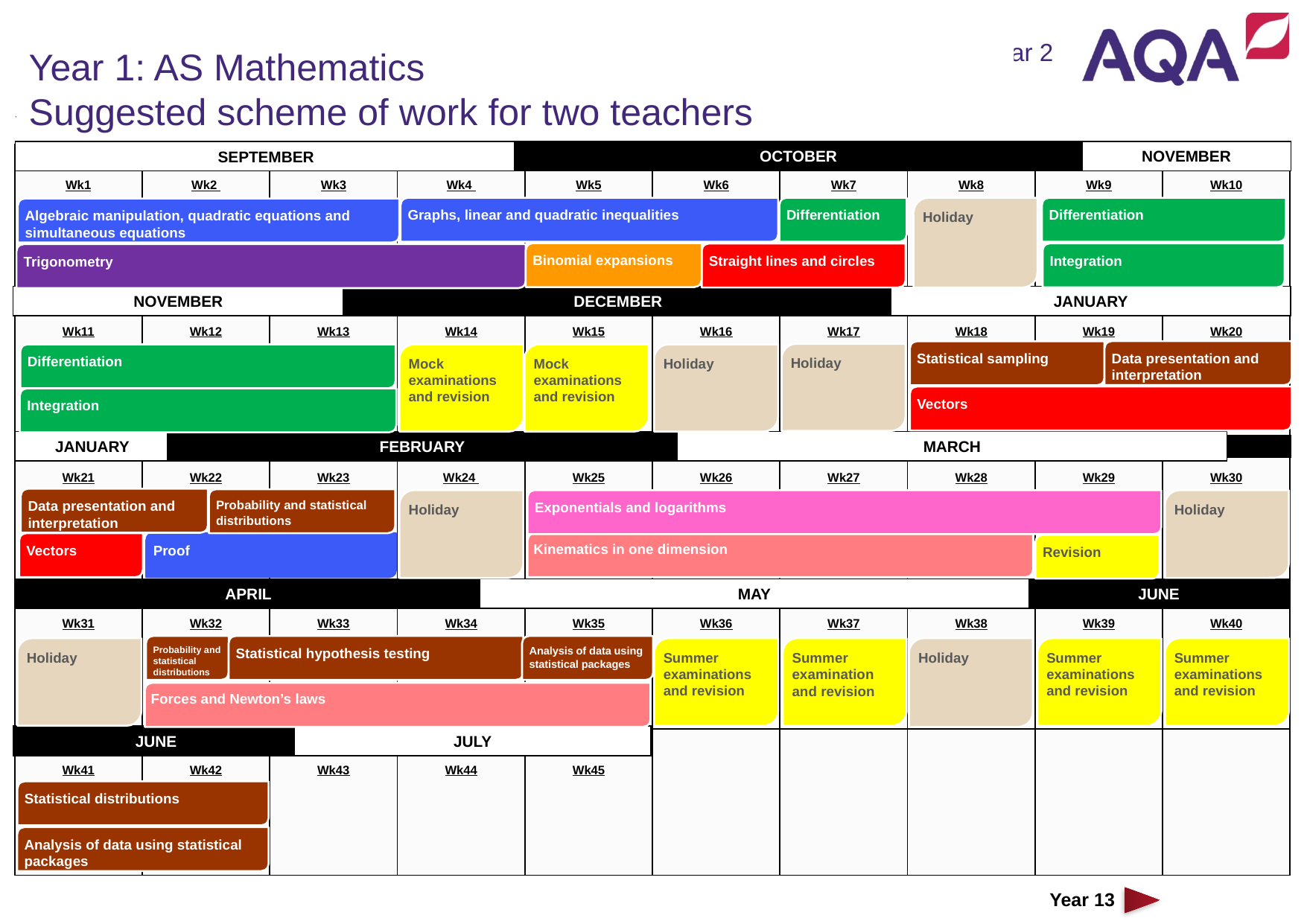

A-level Mathematics - 2 year Co-teaching Route Map, - AS Maths year 1, A-level Maths year 2
(2017 specification)
Year 1: AS Mathematics
Suggested scheme of work for two teachers
Year 12
Differentiation
Holiday
Differentiation
Graphs, linear and quadratic inequalities
Algebraic manipulation, quadratic equations and simultaneous equations
Binomial expansions
Integration
Straight lines and circles
Trigonometry
Data presentation and interpretation
Statistical sampling
Holiday
Differentiation
Mock examinations
and revision

Mock examinations
and revision

Holiday
Vectors
Integration
Data presentation and interpretation
Probability and statistical distributions
Holiday
Exponentials and logarithms
Holiday
Vectors
Proof
Kinematics in one dimension
Revision

Probability and statistical distributions
Statistical hypothesis testing
Analysis of data using statistical packages
Holiday
Summer
examinations
and revision

Summer
examination
and revision

Holiday
Summer
examinations
and revision

Summer
examinations
and revision

Forces and Newton’s laws
Statistical distributions
Analysis of data using statistical packages

Year 13